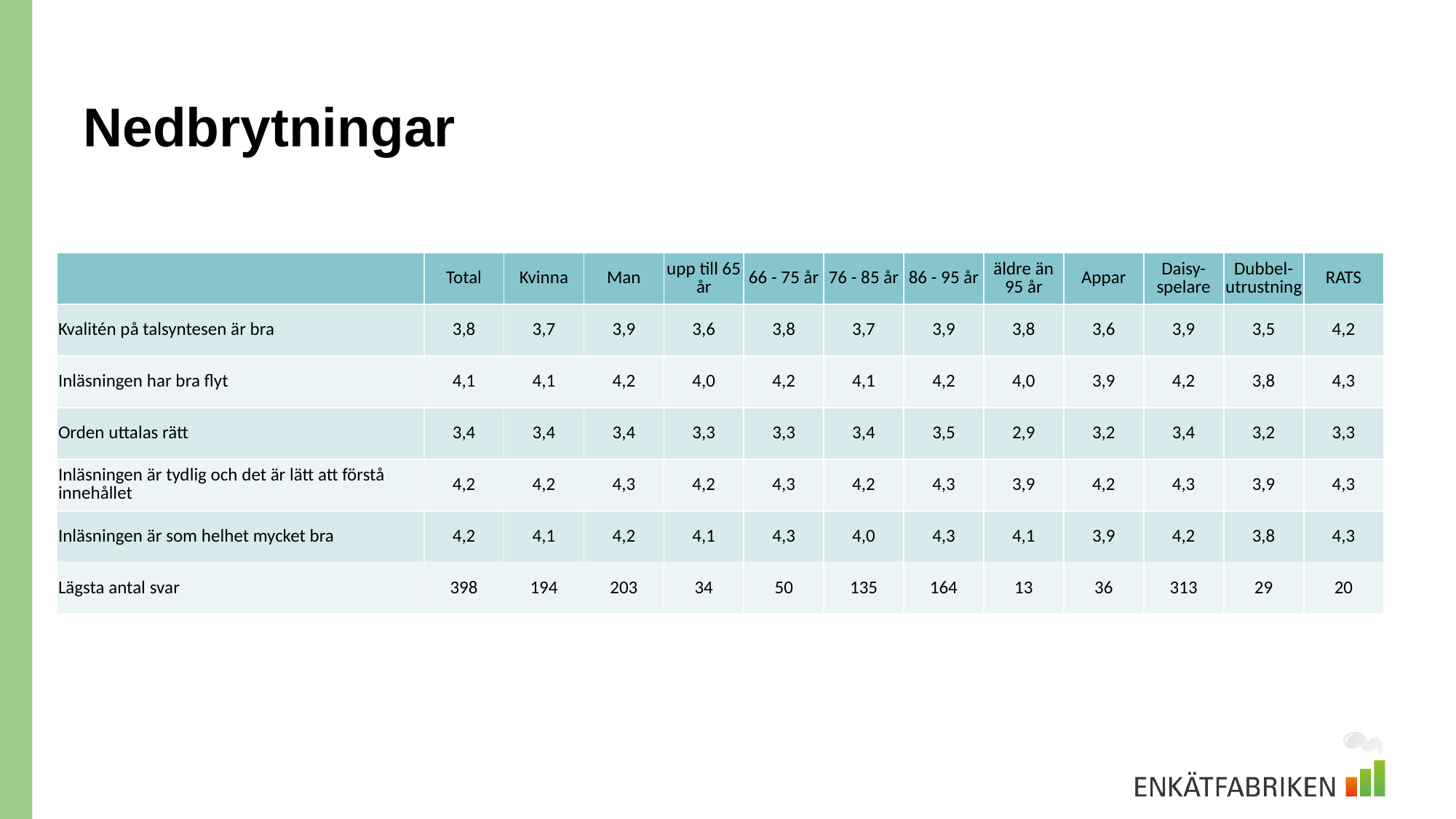

# Nedbrytningar
|  | Total | Kvinna | Man | upp till 65 år | 66 - 75 år | 76 - 85 år | 86 - 95 år | äldre än 95 år | Appar | Daisy-spelare | Dubbel-utrustning | RATS |
| --- | --- | --- | --- | --- | --- | --- | --- | --- | --- | --- | --- | --- |
| Kvalitén på talsyntesen är bra | 3,8 | 3,7 | 3,9 | 3,6 | 3,8 | 3,7 | 3,9 | 3,8 | 3,6 | 3,9 | 3,5 | 4,2 |
| Inläsningen har bra flyt | 4,1 | 4,1 | 4,2 | 4,0 | 4,2 | 4,1 | 4,2 | 4,0 | 3,9 | 4,2 | 3,8 | 4,3 |
| Orden uttalas rätt | 3,4 | 3,4 | 3,4 | 3,3 | 3,3 | 3,4 | 3,5 | 2,9 | 3,2 | 3,4 | 3,2 | 3,3 |
| Inläsningen är tydlig och det är lätt att förstå innehållet | 4,2 | 4,2 | 4,3 | 4,2 | 4,3 | 4,2 | 4,3 | 3,9 | 4,2 | 4,3 | 3,9 | 4,3 |
| Inläsningen är som helhet mycket bra | 4,2 | 4,1 | 4,2 | 4,1 | 4,3 | 4,0 | 4,3 | 4,1 | 3,9 | 4,2 | 3,8 | 4,3 |
| Lägsta antal svar | 398 | 194 | 203 | 34 | 50 | 135 | 164 | 13 | 36 | 313 | 29 | 20 |